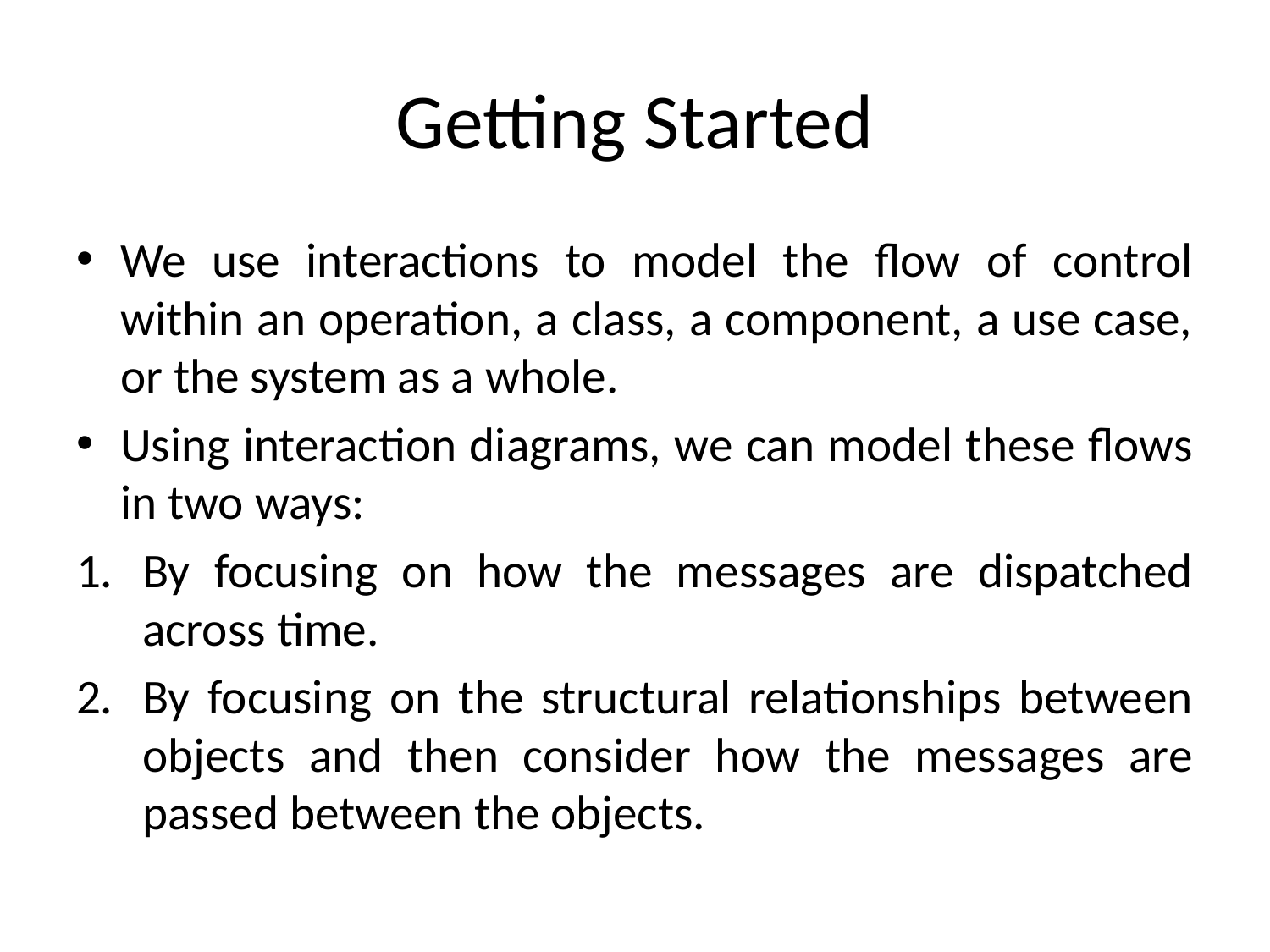

# Getting Started
We use interactions to model the flow of control within an operation, a class, a component, a use case, or the system as a whole.
Using interaction diagrams, we can model these flows in two ways:
By focusing on how the messages are dispatched across time.
By focusing on the structural relationships between objects and then consider how the messages are passed between the objects.